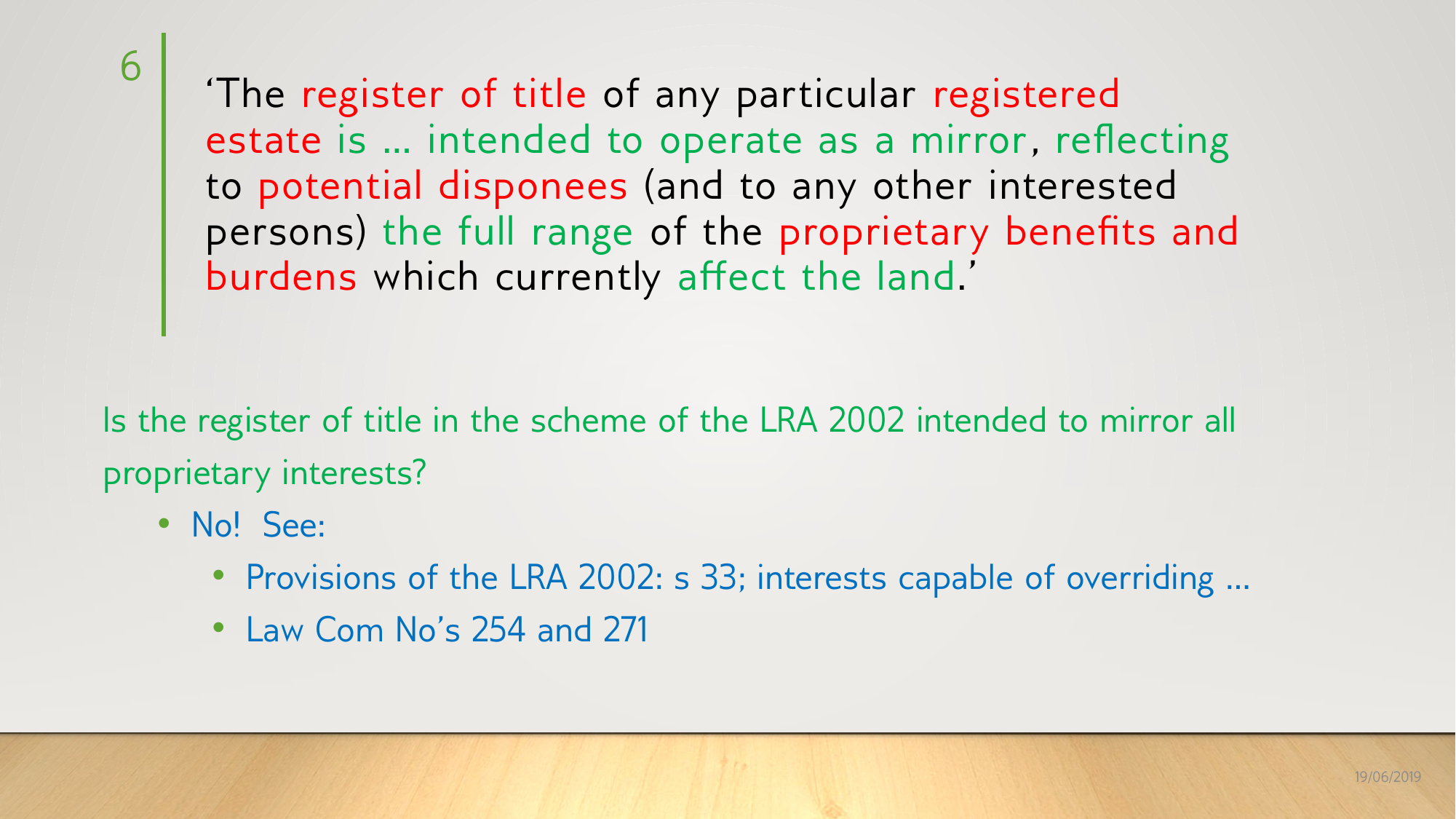

6
# ‘The register of title of any particular registered estate is … intended to operate as a mirror, reflecting to potential disponees (and to any other interested persons) the full range of the proprietary benefits and burdens which currently affect the land.’
Is the register of title in the scheme of the LRA 2002 intended to mirror all proprietary interests?
No!  See:
Provisions of the LRA 2002: s 33; interests capable of overriding …
Law Com No’s 254 and 271
19/06/2019